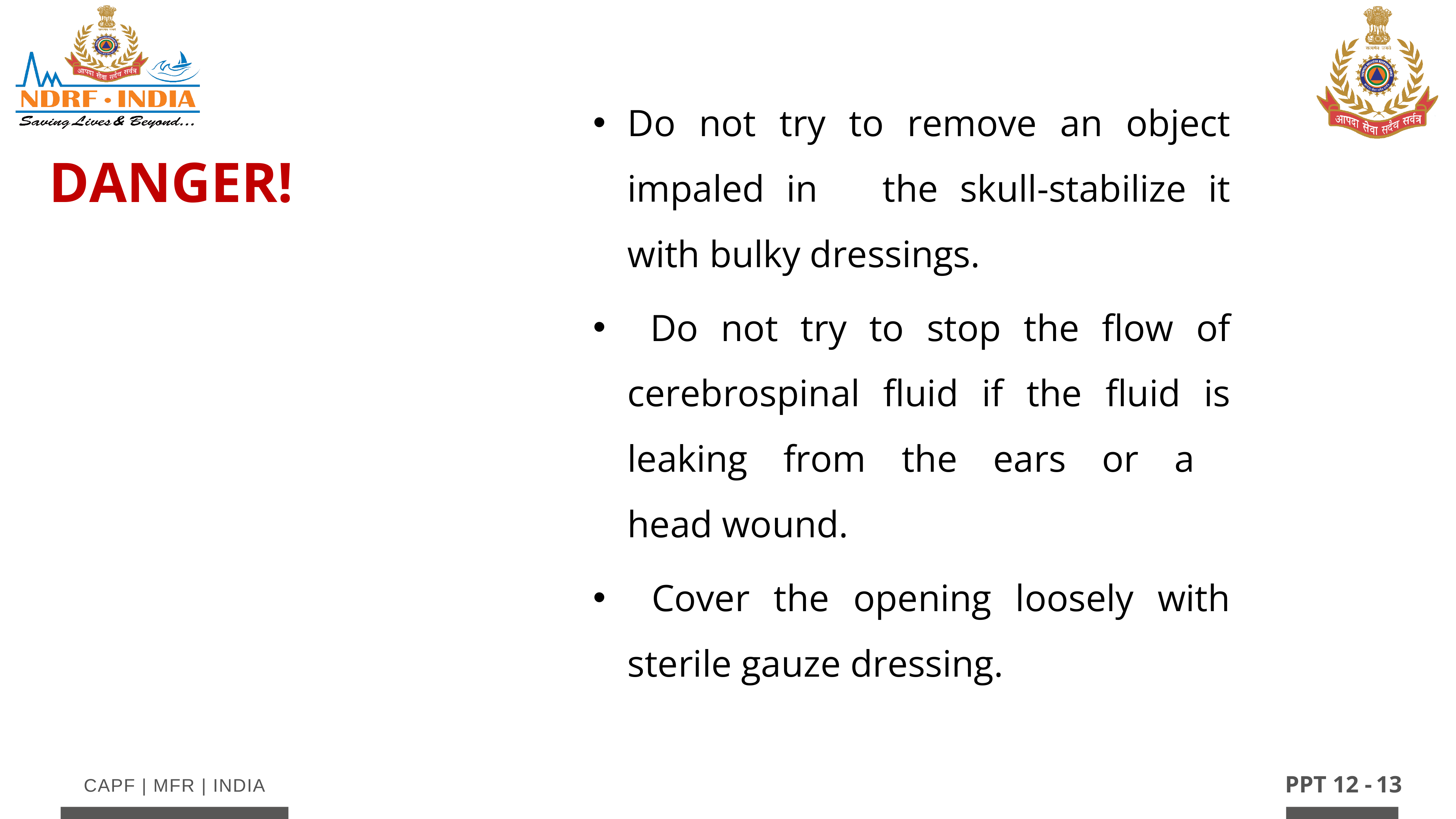

Do not try to remove an object impaled in   the skull-stabilize it with bulky dressings.
 Do not try to stop the flow of cerebrospinal fluid if the fluid is leaking from the ears or a
head wound.
 Cover the opening loosely with sterile gauze dressing.

DANGER!